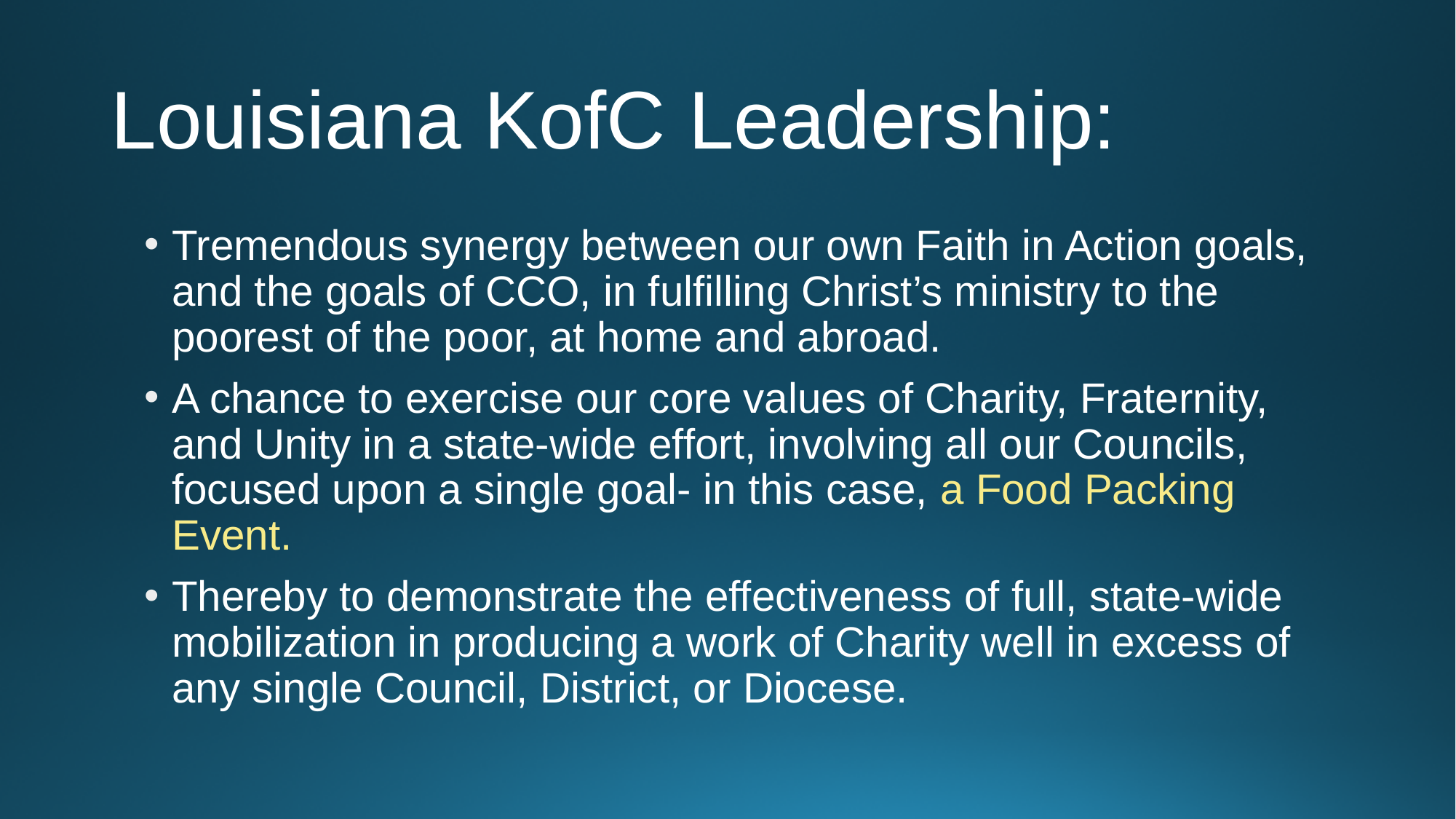

# Louisiana KofC Leadership:
Tremendous synergy between our own Faith in Action goals, and the goals of CCO, in fulfilling Christ’s ministry to the poorest of the poor, at home and abroad.
A chance to exercise our core values of Charity, Fraternity, and Unity in a state-wide effort, involving all our Councils, focused upon a single goal- in this case, a Food Packing Event.
Thereby to demonstrate the effectiveness of full, state-wide mobilization in producing a work of Charity well in excess of any single Council, District, or Diocese.